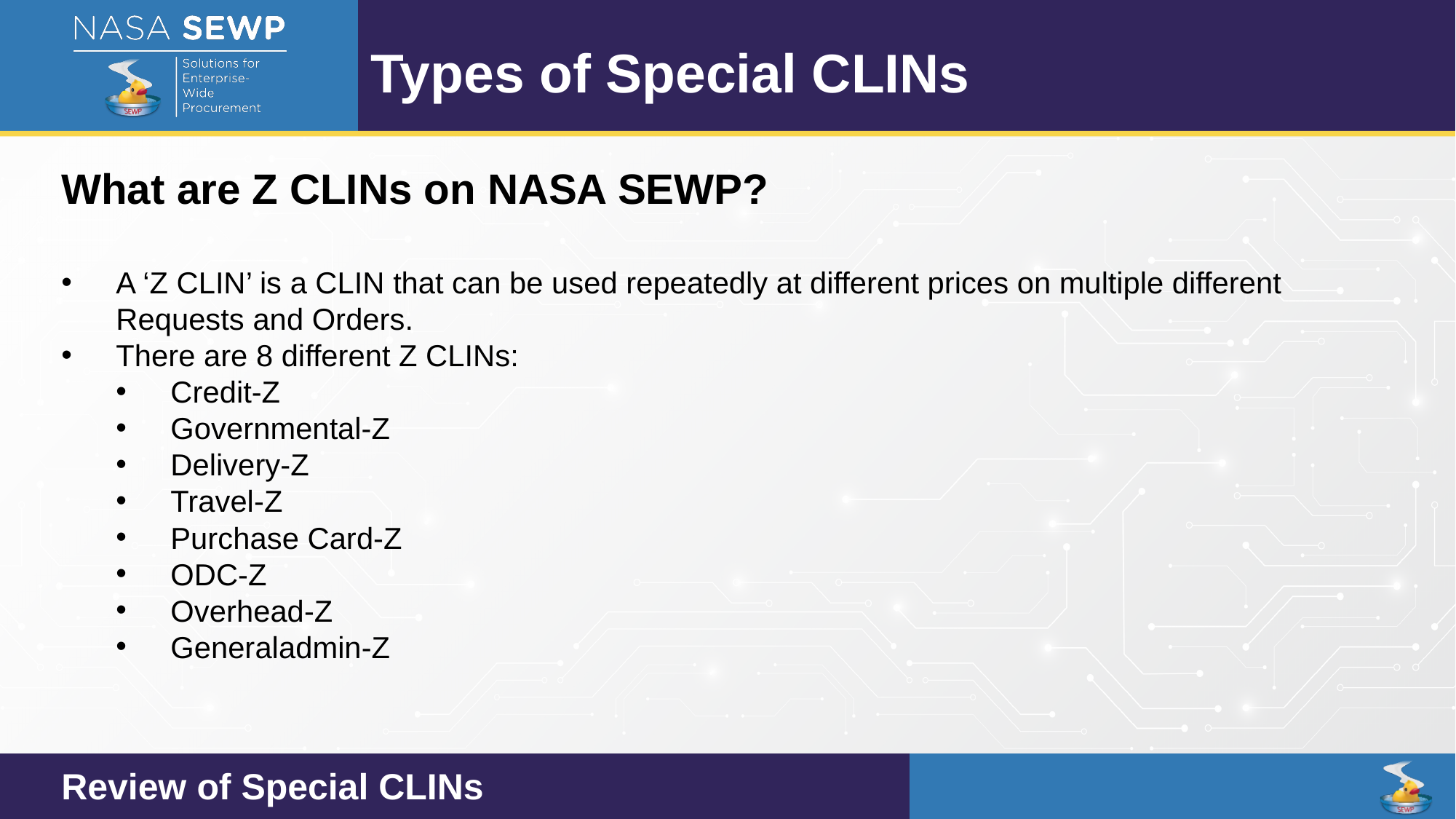

Types of Special CLINs

What are Z CLINs on NASA SEWP?

A ‘Z CLIN’ is a CLIN that can be used repeatedly at different prices on multiple different Requests and Orders.
There are 8 different Z CLINs:
Credit-Z
Governmental-Z
Delivery-Z
Travel-Z
Purchase Card-Z
ODC-Z
Overhead-Z
Generaladmin-Z

Review of Special CLINs